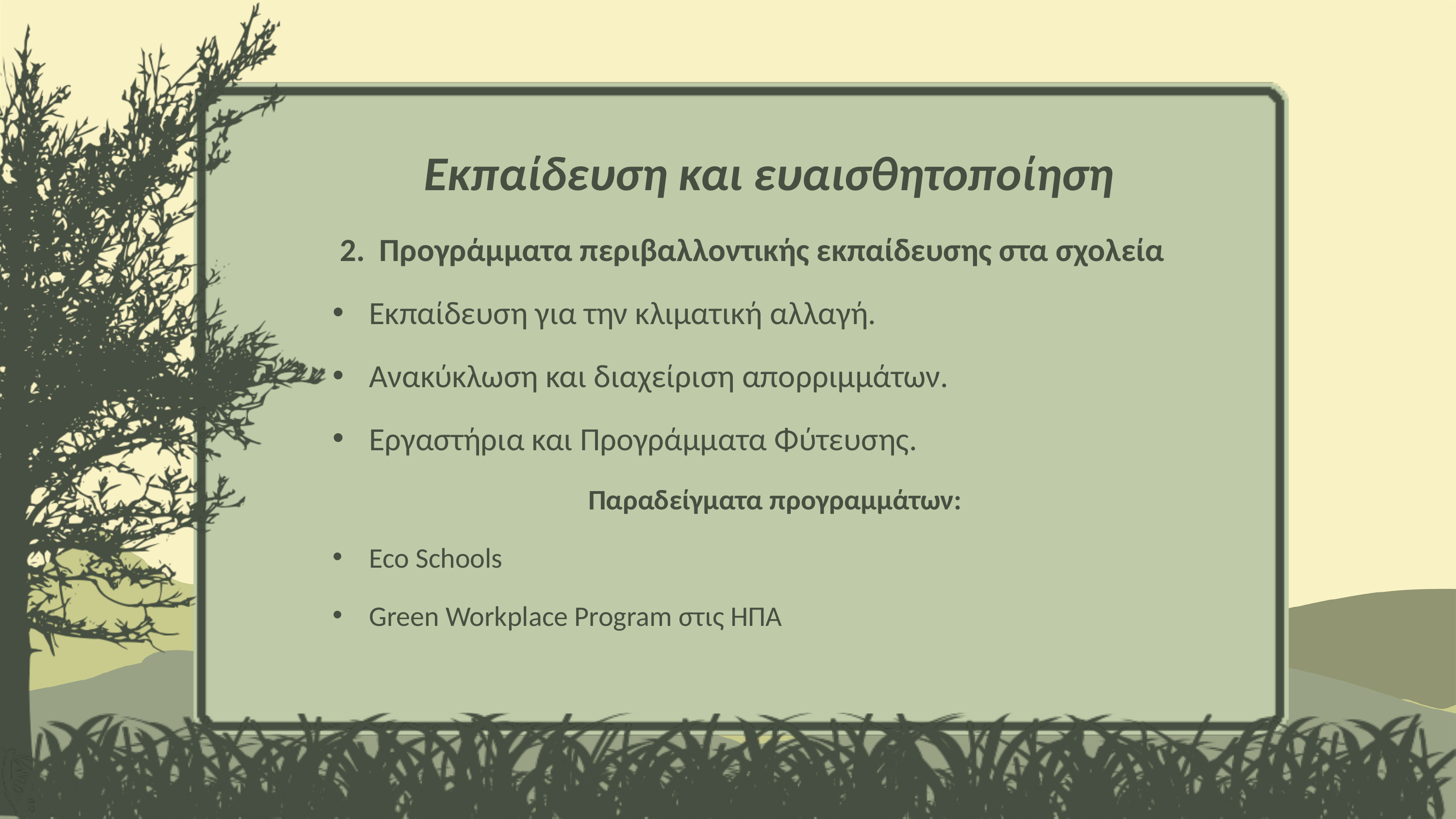

:
Εκπαίδευση και ευαισθητοποίηση

 2.  Προγράμματα περιβαλλοντικής εκπαίδευσης στα σχολεία
Εκπαίδευση για την κλιματική αλλαγή.
Ανακύκλωση και διαχείριση απορριμμάτων.
Εργαστήρια και Προγράμματα Φύτευσης.
Παραδείγματα προγραμμάτων:
Eco Schools
Green Workplace Program στις ΗΠΑ